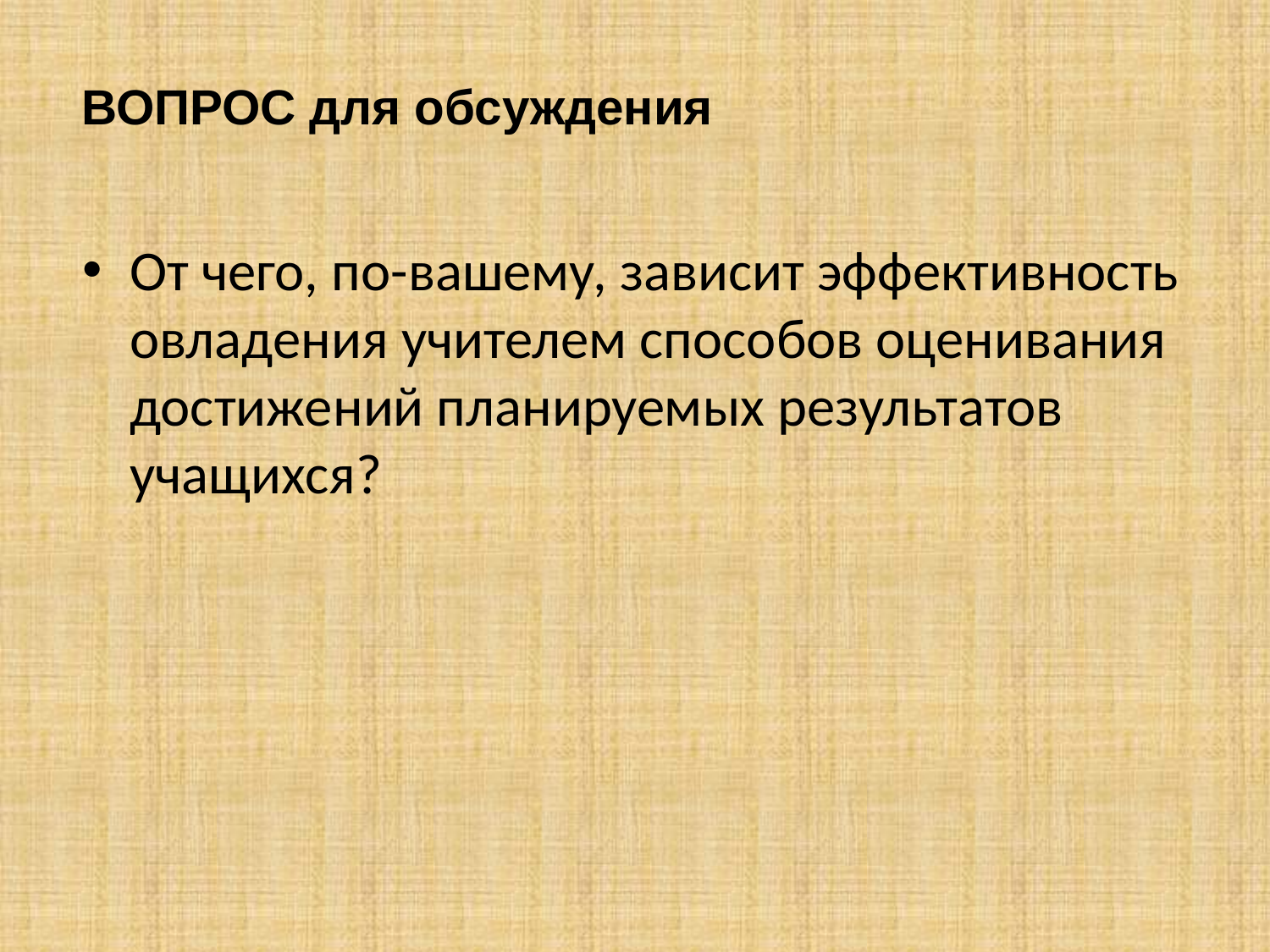

ВОПРОС для обсуждения
От чего, по-вашему, зависит эффективность овладения учителем способов оценивания достижений планируемых результатов учащихся?